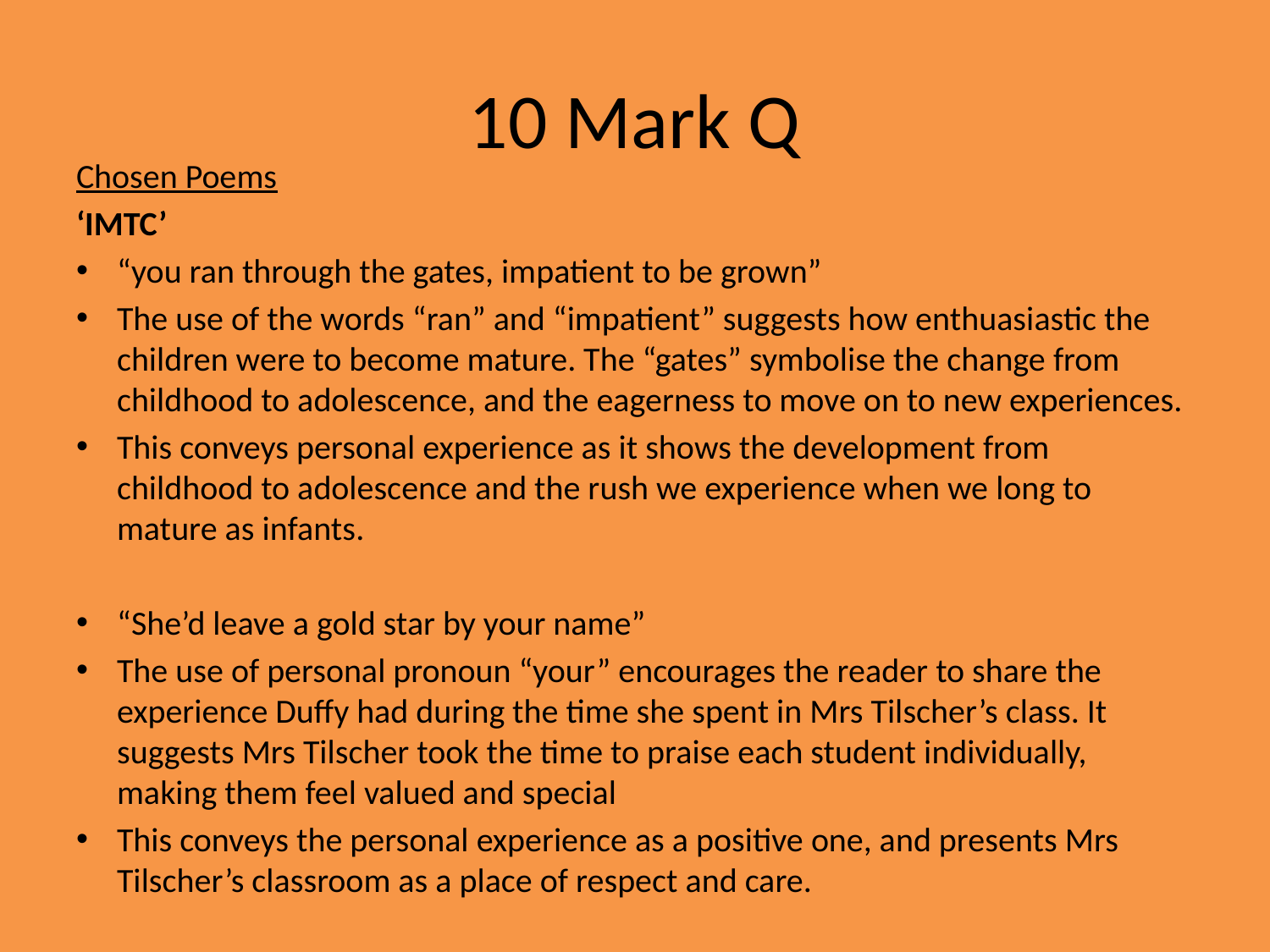

# 10 Mark Q
Chosen Poems
‘IMTC’
“you ran through the gates, impatient to be grown”
The use of the words “ran” and “impatient” suggests how enthuasiastic the children were to become mature. The “gates” symbolise the change from childhood to adolescence, and the eagerness to move on to new experiences.
This conveys personal experience as it shows the development from childhood to adolescence and the rush we experience when we long to mature as infants.

“She’d leave a gold star by your name”
The use of personal pronoun “your” encourages the reader to share the experience Duffy had during the time she spent in Mrs Tilscher’s class. It suggests Mrs Tilscher took the time to praise each student individually, making them feel valued and special
This conveys the personal experience as a positive one, and presents Mrs Tilscher’s classroom as a place of respect and care.